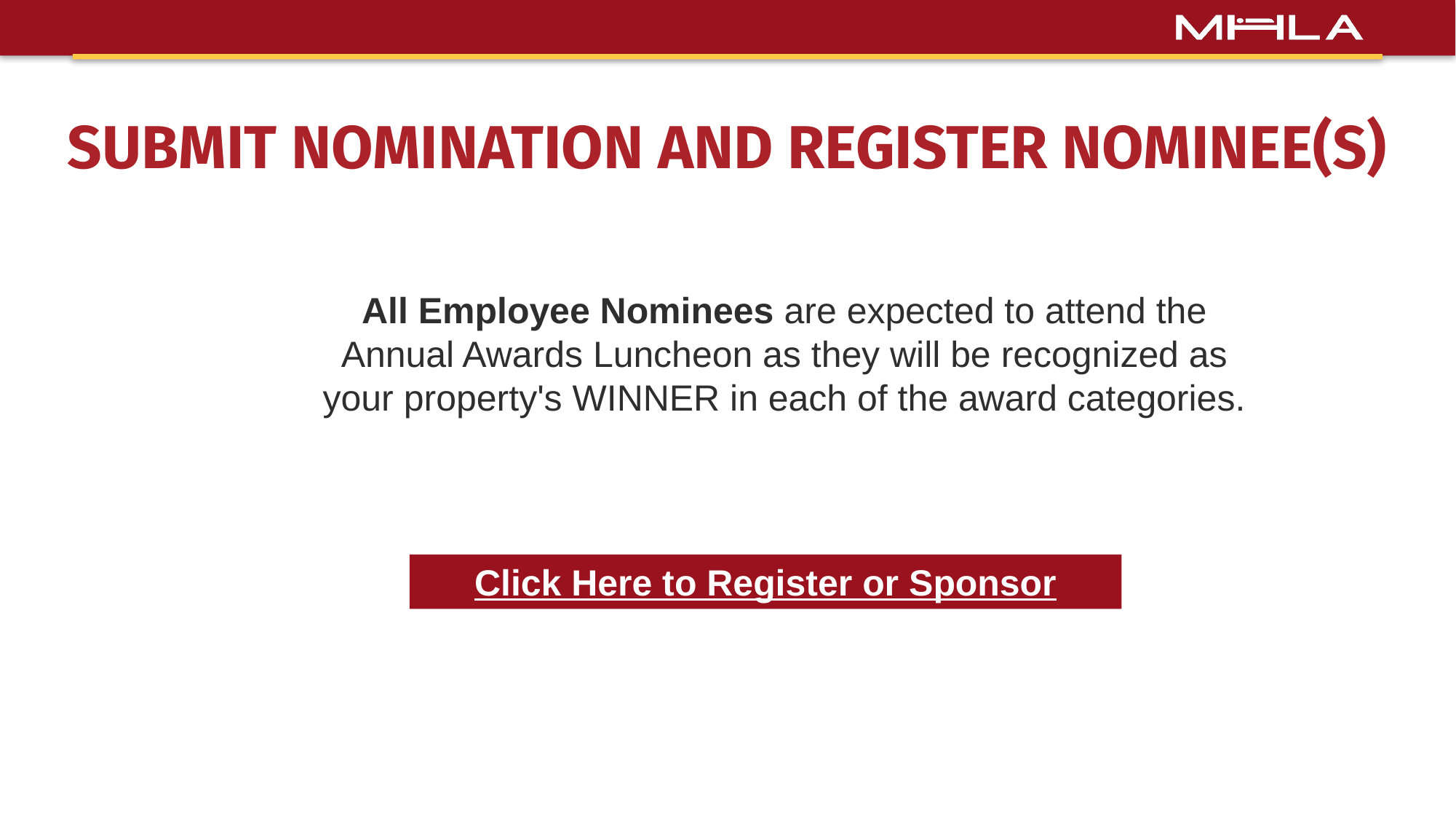

SUBMIT NOMINATION AND REGISTER NOMINEE(S)
All Employee Nominees are expected to attend the Annual Awards Luncheon as they will be recognized as your property's WINNER in each of the award categories.
Click Here to Register or Sponsor